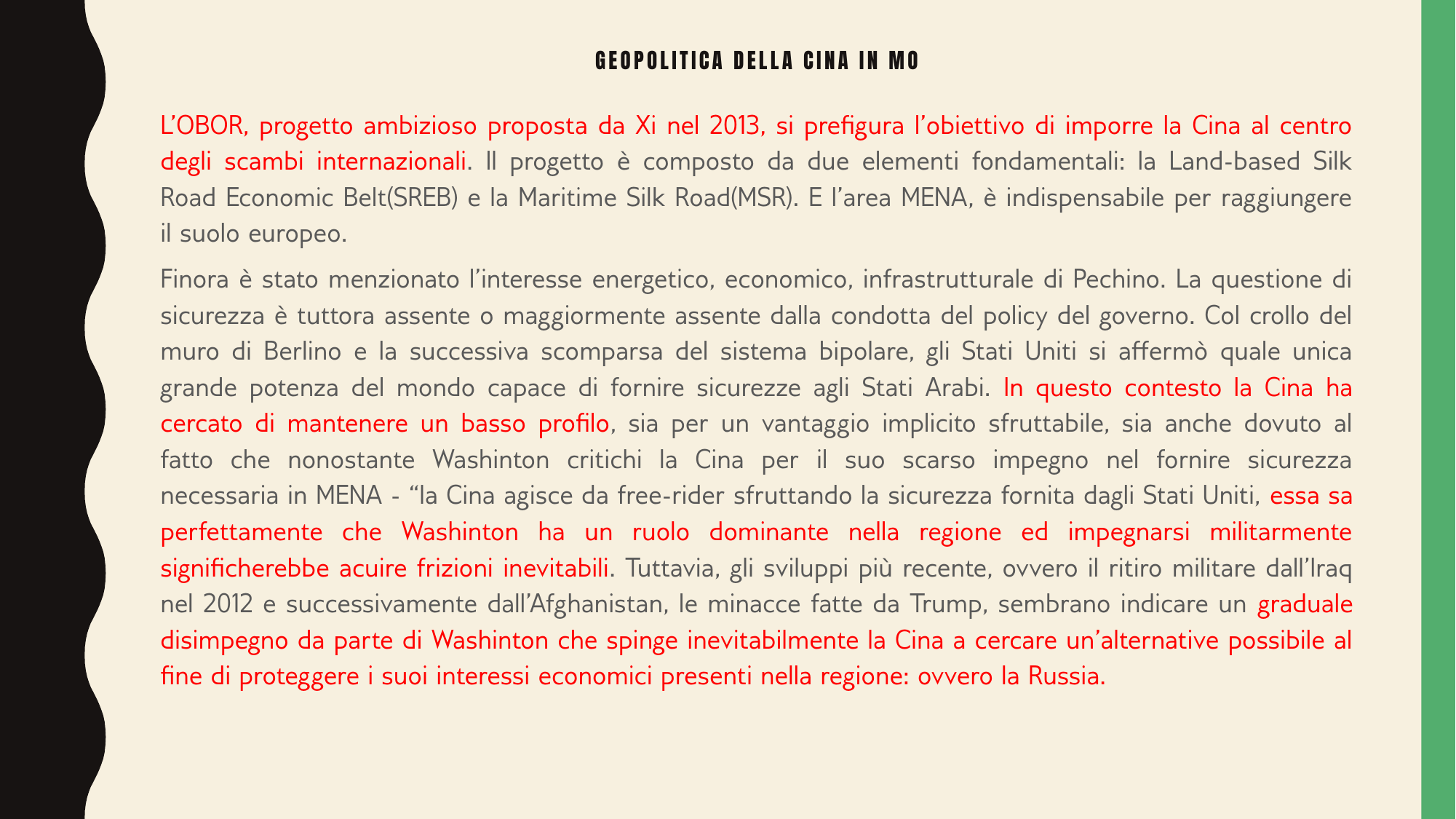

# Geopolitica della cina in mo
L’OBOR, progetto ambizioso proposta da Xi nel 2013, si prefigura l’obiettivo di imporre la Cina al centro degli scambi internazionali. Il progetto è composto da due elementi fondamentali: la Land-based Silk Road Economic Belt(SREB) e la Maritime Silk Road(MSR). E l’area MENA, è indispensabile per raggiungere il suolo europeo.
Finora è stato menzionato l’interesse energetico, economico, infrastrutturale di Pechino. La questione di sicurezza è tuttora assente o maggiormente assente dalla condotta del policy del governo. Col crollo del muro di Berlino e la successiva scomparsa del sistema bipolare, gli Stati Uniti si affermò quale unica grande potenza del mondo capace di fornire sicurezze agli Stati Arabi. In questo contesto la Cina ha cercato di mantenere un basso profilo, sia per un vantaggio implicito sfruttabile, sia anche dovuto al fatto che nonostante Washinton critichi la Cina per il suo scarso impegno nel fornire sicurezza necessaria in MENA - “la Cina agisce da free-rider sfruttando la sicurezza fornita dagli Stati Uniti, essa sa perfettamente che Washinton ha un ruolo dominante nella regione ed impegnarsi militarmente significherebbe acuire frizioni inevitabili. Tuttavia, gli sviluppi più recente, ovvero il ritiro militare dall’Iraq nel 2012 e successivamente dall’Afghanistan, le minacce fatte da Trump, sembrano indicare un graduale disimpegno da parte di Washinton che spinge inevitabilmente la Cina a cercare un’alternative possibile al fine di proteggere i suoi interessi economici presenti nella regione: ovvero la Russia.